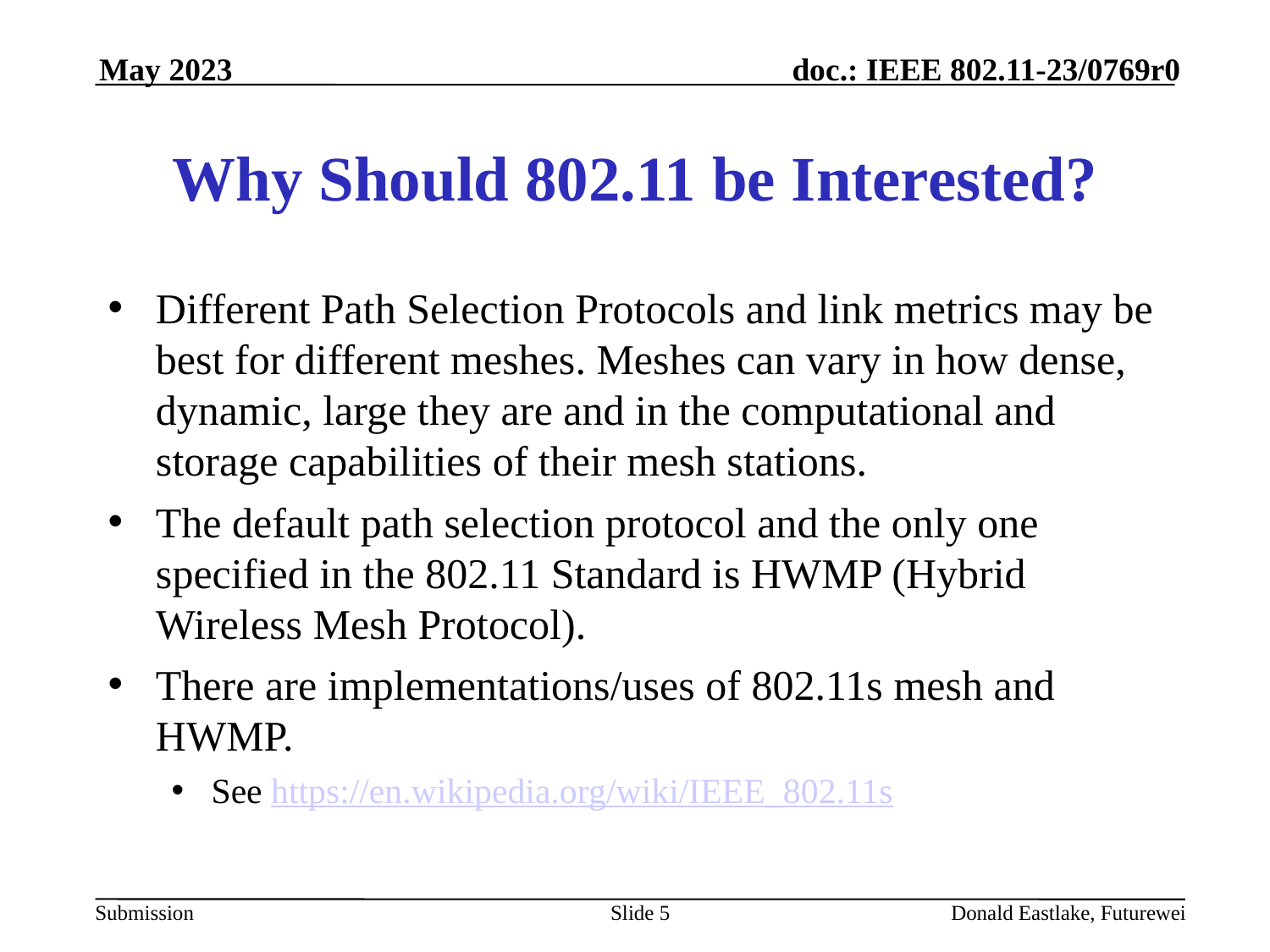

May 2023
# Why Should 802.11 be Interested?
Different Path Selection Protocols and link metrics may be best for different meshes. Meshes can vary in how dense, dynamic, large they are and in the computational and storage capabilities of their mesh stations.
The default path selection protocol and the only one specified in the 802.11 Standard is HWMP (Hybrid Wireless Mesh Protocol).
There are implementations/uses of 802.11s mesh and HWMP.
See https://en.wikipedia.org/wiki/IEEE_802.11s

Slide 5
Donald Eastlake, Futurewei